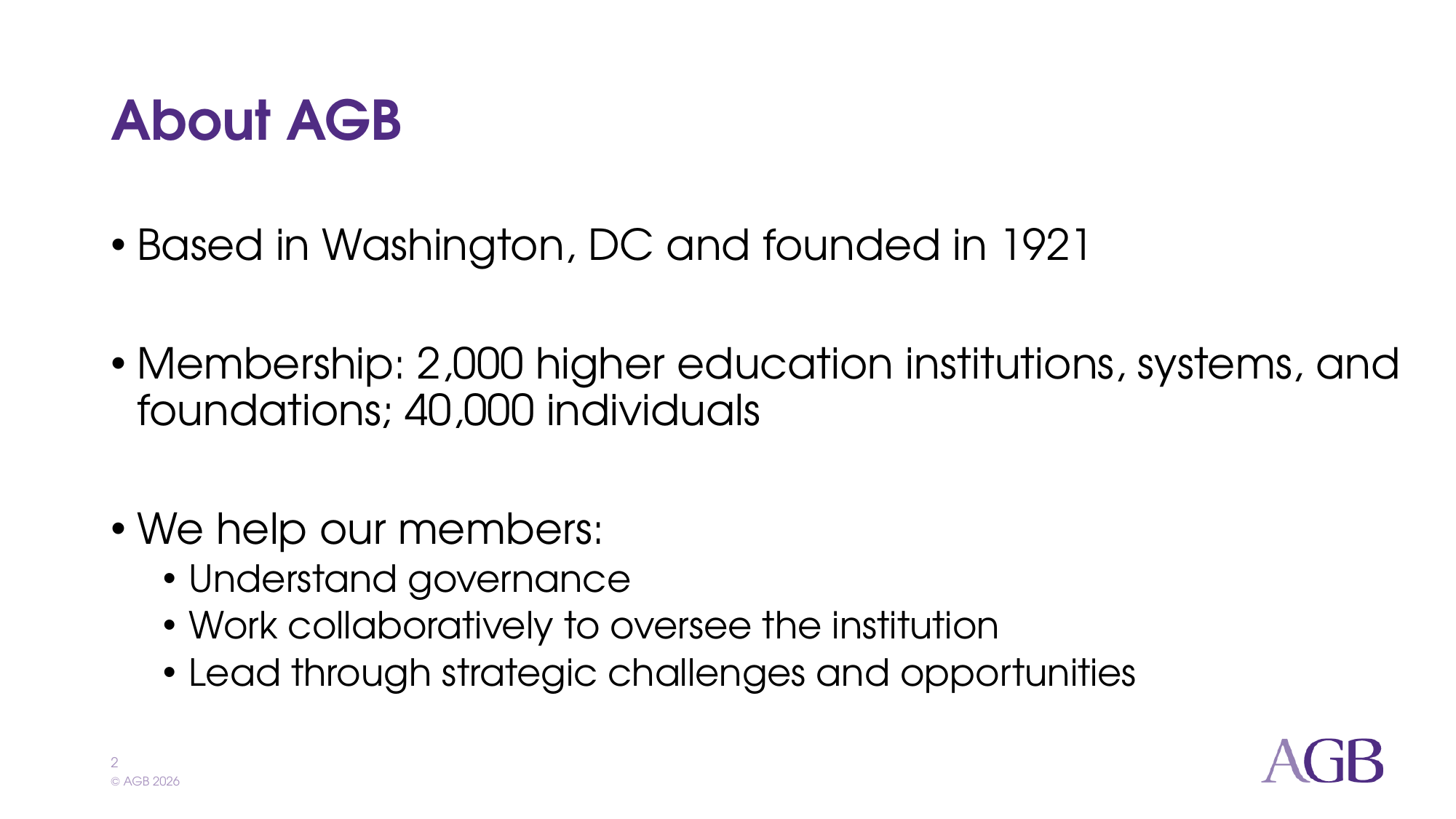

# About AGB
Based in Washington, DC and founded in 1921

Membership: 2,000 higher education institutions, systems, and foundations; 40,000 individuals

We help our members:
Understand governance
Work collaboratively to oversee the institution
Lead through strategic challenges and opportunities
2